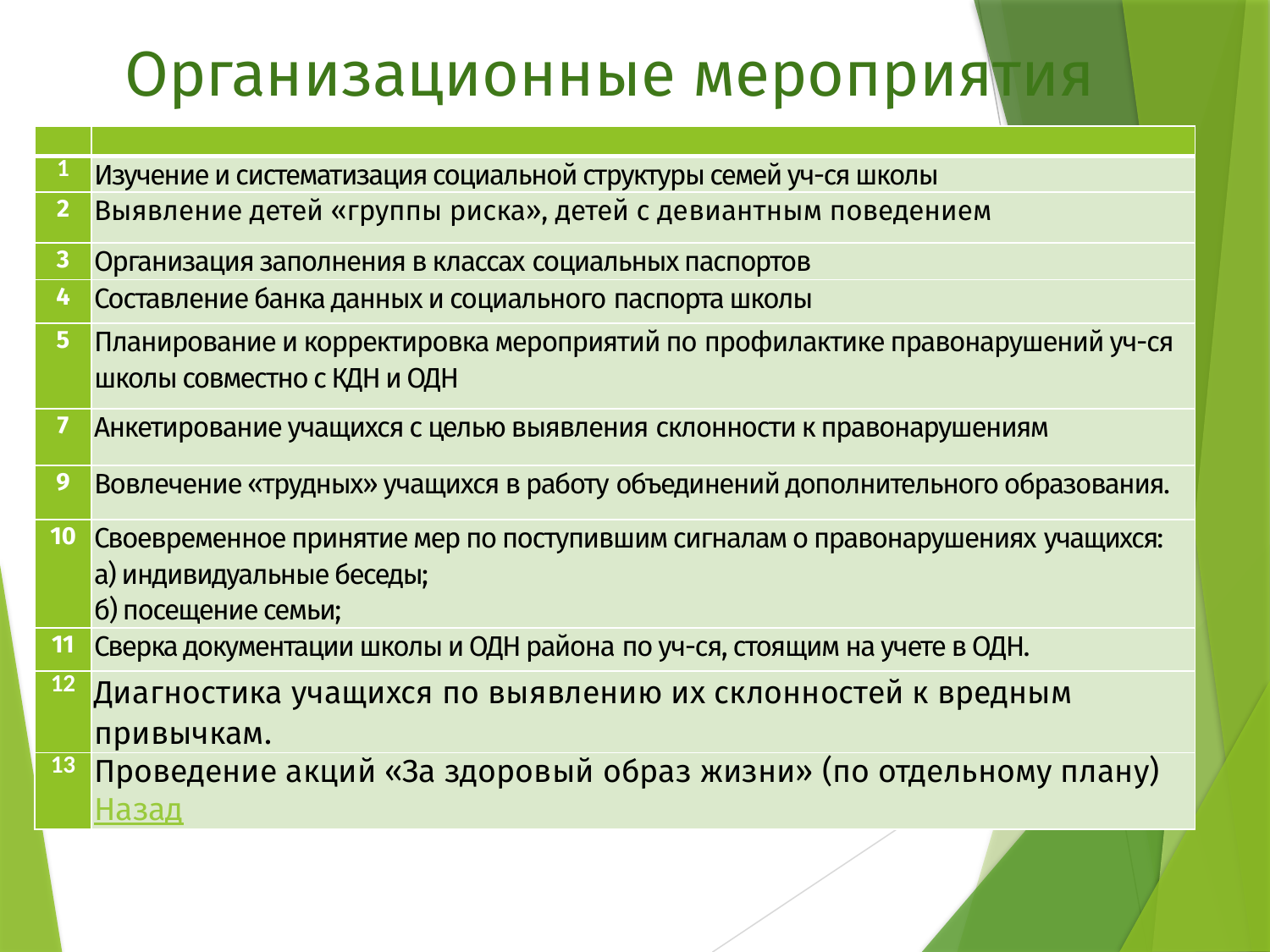

# Организационные мероприятия
|  |  |
| --- | --- |
| 1 | Изучение и систематизация социальной структуры семей уч-ся школы |
| 2 | Выявление детей «группы риска», детей с девиантным поведением |
| 3 | Организация заполнения в классах социальных паспортов |
| 4 | Составление банка данных и социального паспорта школы |
| 5 | Планирование и корректировка мероприятий по профилактике правонарушений уч-ся школы совместно с КДН и ОДН |
| 7 | Анкетирование учащихся с целью выявления склонности к правонарушениям |
| 9 | Вовлечение «трудных» учащихся в работу объединений дополнительного образования. |
| 10 | Своевременное принятие мер по поступившим сигналам о правонарушениях учащихся: а) индивидуальные беседы; б) посещение семьи; |
| 11 | Сверка документации школы и ОДН района по уч-ся, стоящим на учете в ОДН. |
| 12 | Диагностика учащихся по выявлению их склонностей к вредным привычкам. |
| 13 | Проведение акций «За здоровый образ жизни» (по отдельному плану) Назад |